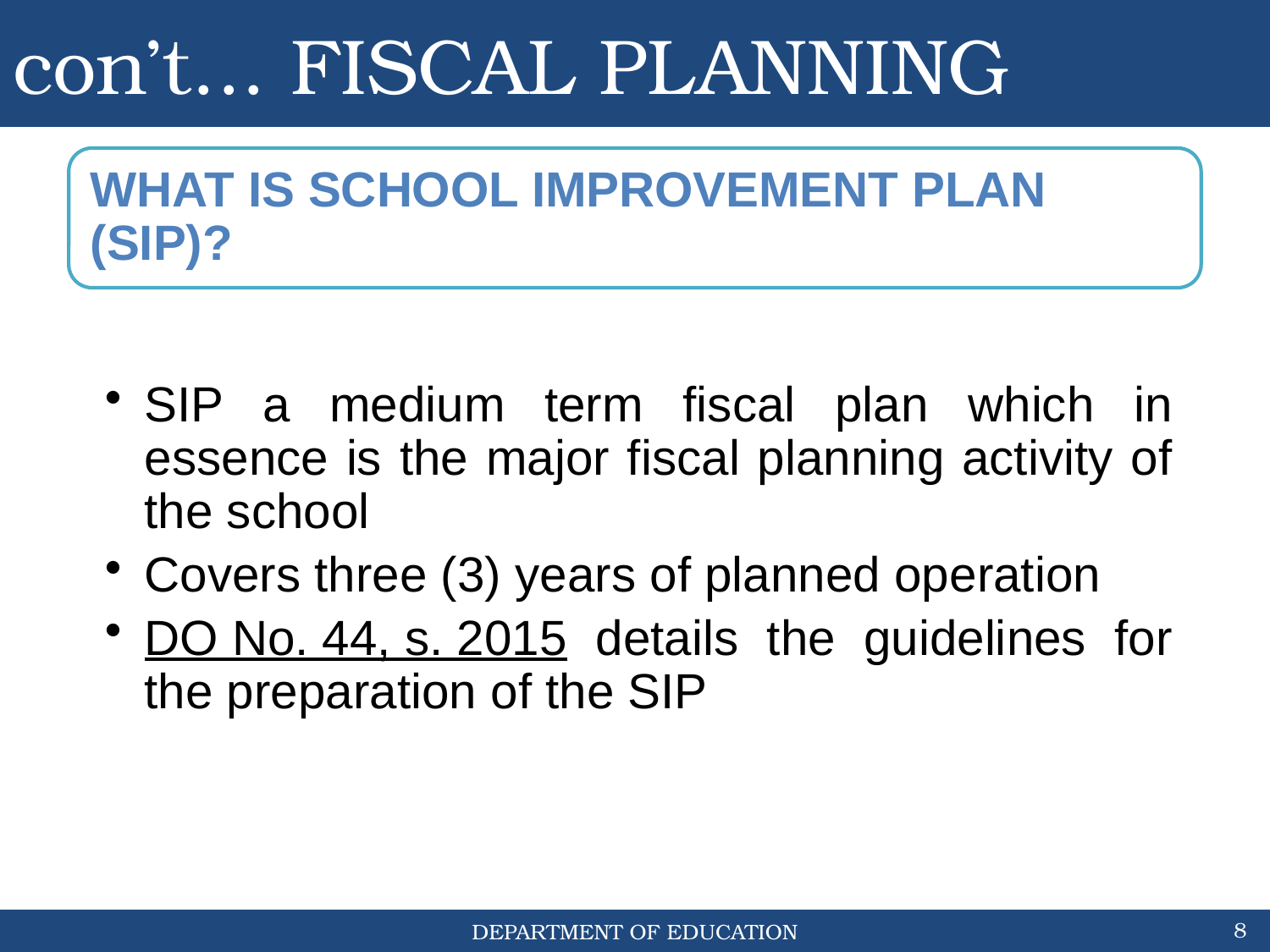

# con’t... FISCAL PLANNING
WHAT IS SCHOOL IMPROVEMENT PLAN (sip)?

SIP a medium term fiscal plan which in essence is the major fiscal planning activity of the school
Covers three (3) years of planned operation
DO No. 44, s. 2015 details the guidelines for the preparation of the SIP
8